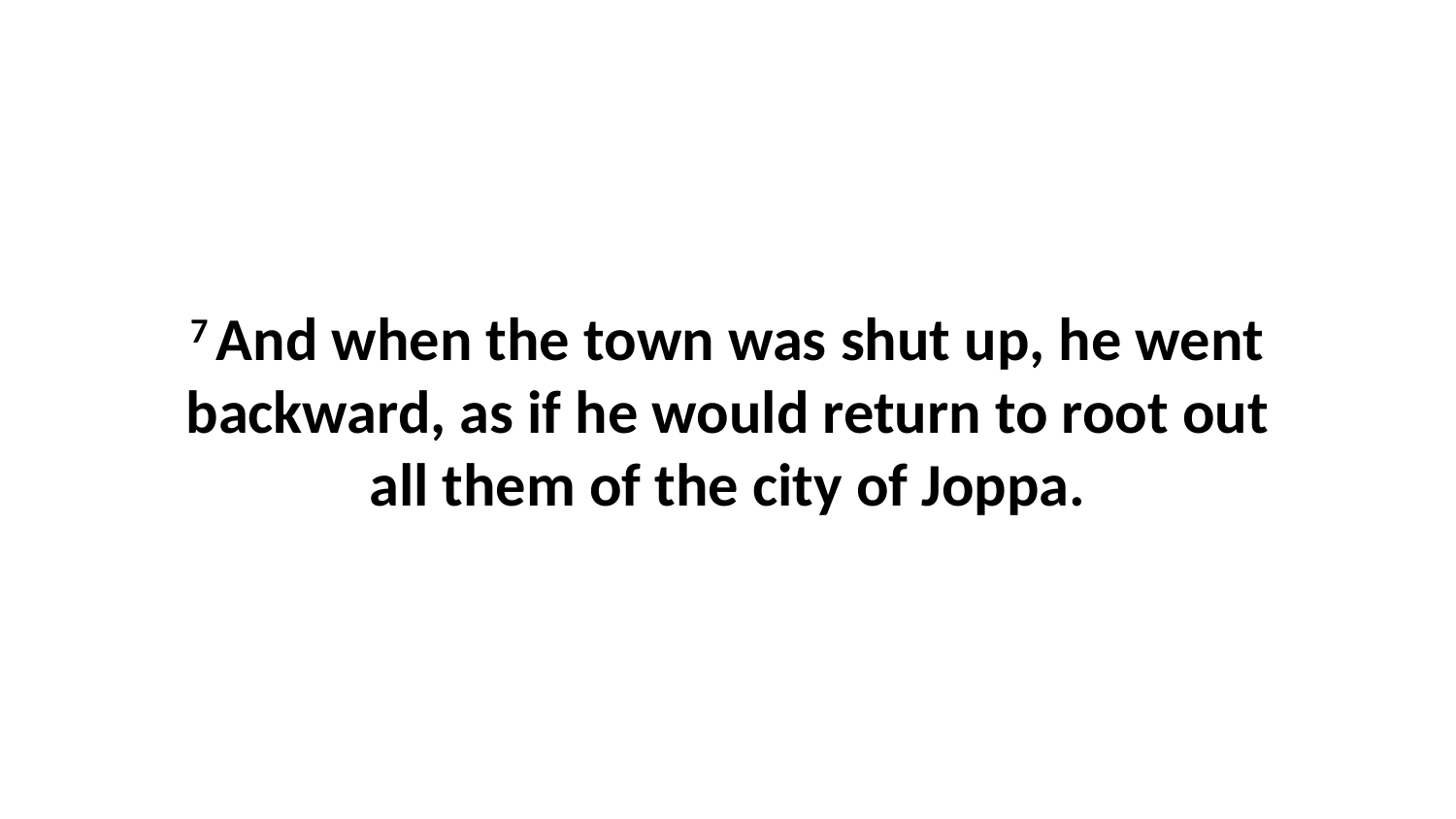

7 And when the town was shut up, he went backward, as if he would return to root out all them of the city of Joppa.